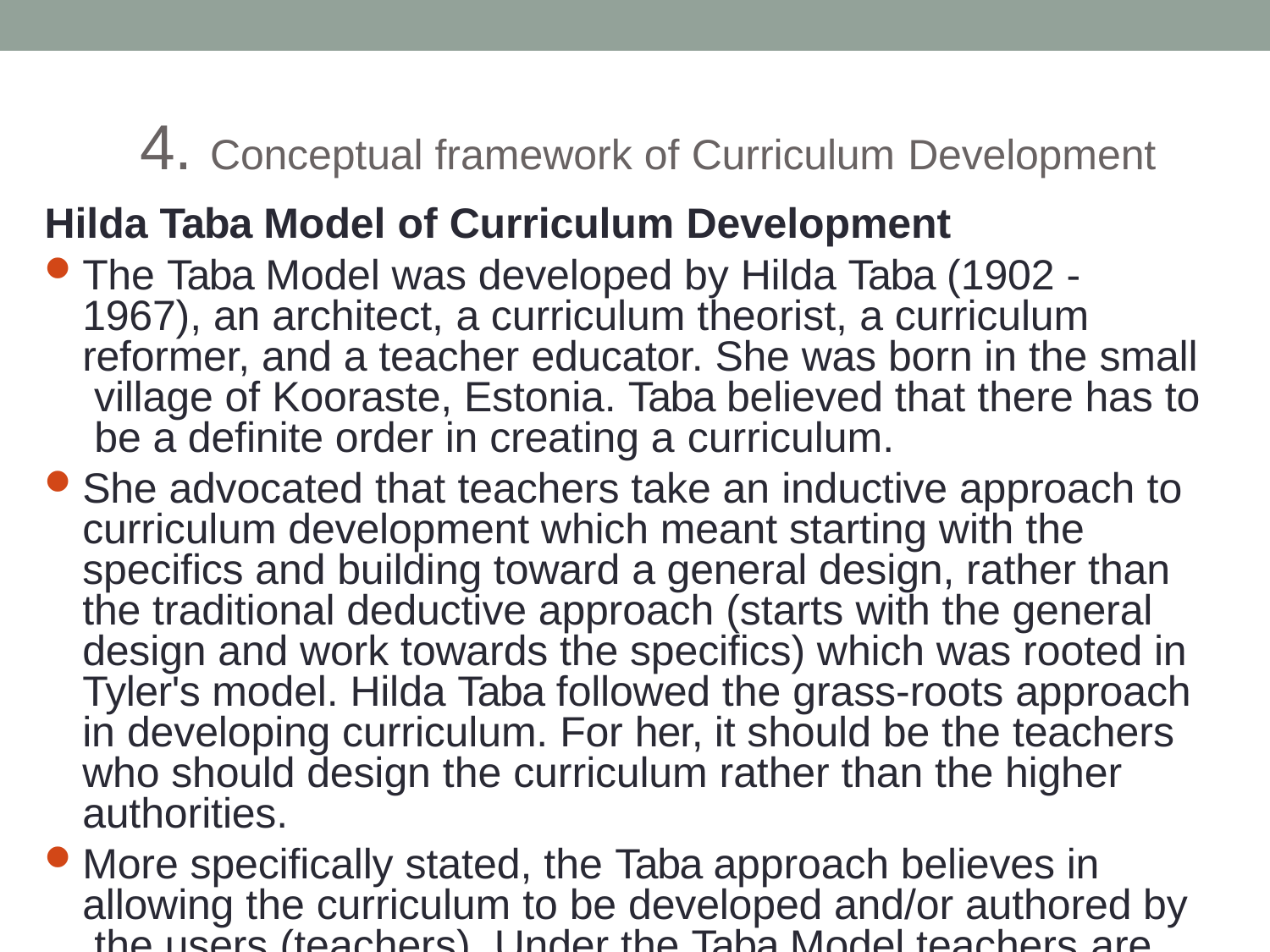

4. Conceptual framework of Curriculum Development
Hilda Taba Model of Curriculum Development
The Taba Model was developed by Hilda Taba (1902 -  1967), an architect, a curriculum theorist, a curriculum  reformer, and a teacher educator. She was born in the small  village of Kooraste, Estonia. Taba believed that there has to  be a definite order in creating a curriculum.
She advocated that teachers take an inductive approach to  curriculum development which meant starting with the  specifics and building toward a general design, rather than  the traditional deductive approach (starts with the general  design and work towards the specifics) which was rooted in  Tyler's model. Hilda Taba followed the grass-roots approach  in developing curriculum. For her, it should be the teachers  who should design the curriculum rather than the higher  authorities.
More specifically stated, the Taba approach believes in  allowing the curriculum to be developed and/or authored by  the users (teachers). Under the Taba Model teachers are